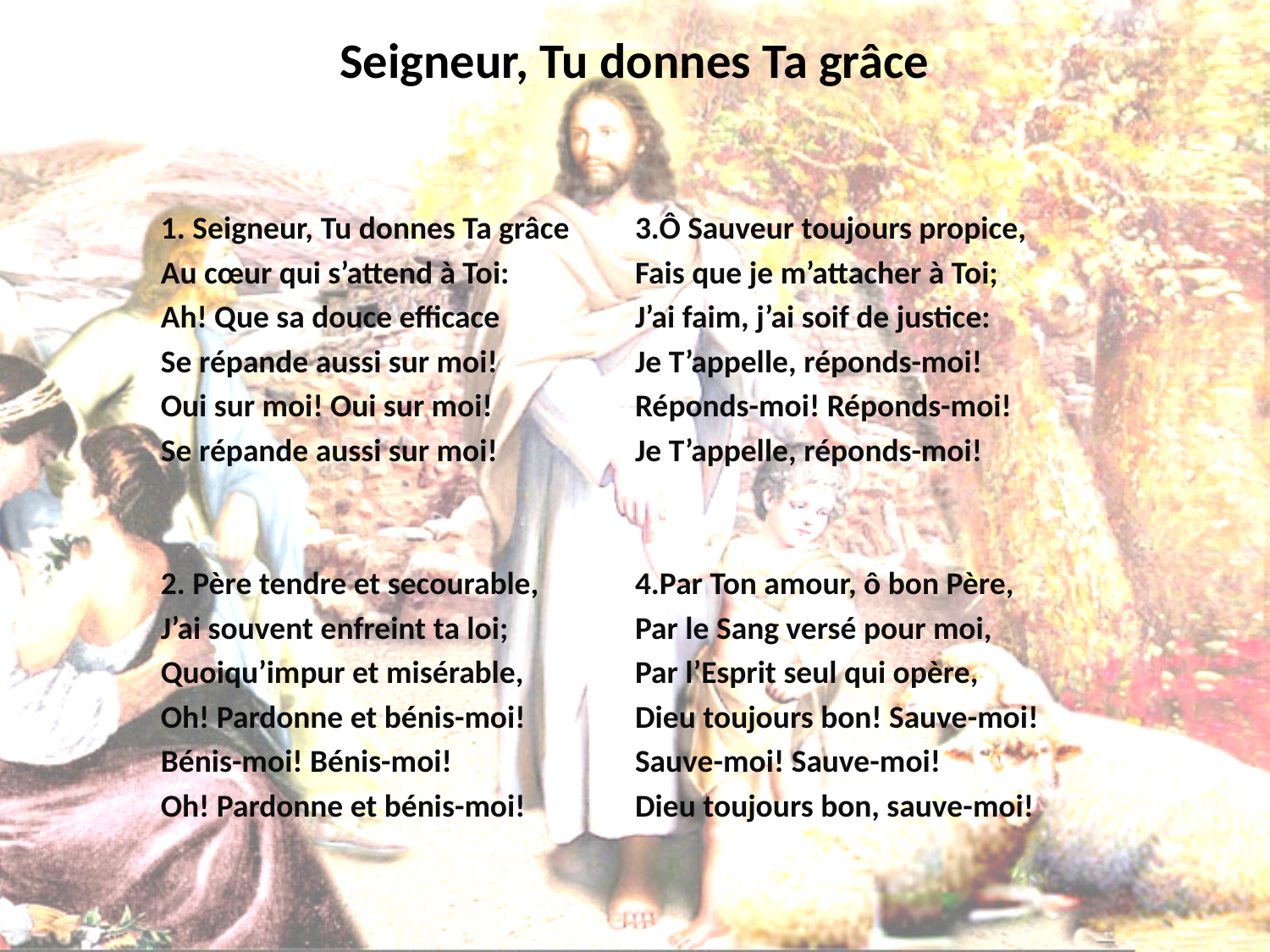

# Seigneur, Tu donnes Ta grâce
1. Seigneur, Tu donnes Ta grâce
Au cœur qui s’attend à Toi:
Ah! Que sa douce efficace
Se répande aussi sur moi!
Oui sur moi! Oui sur moi!
Se répande aussi sur moi!

2. Père tendre et secourable,
J’ai souvent enfreint ta loi;
Quoiqu’impur et misérable,
Oh! Pardonne et bénis-moi!
Bénis-moi! Bénis-moi!
Oh! Pardonne et bénis-moi!

3.Ô Sauveur toujours propice,
Fais que je m’attacher à Toi;
J’ai faim, j’ai soif de justice:
Je T’appelle, réponds-moi!
Réponds-moi! Réponds-moi!
Je T’appelle, réponds-moi!

4.Par Ton amour, ô bon Père,
Par le Sang versé pour moi,
Par l’Esprit seul qui opère,
Dieu toujours bon! Sauve-moi!
Sauve-moi! Sauve-moi!
Dieu toujours bon, sauve-moi!